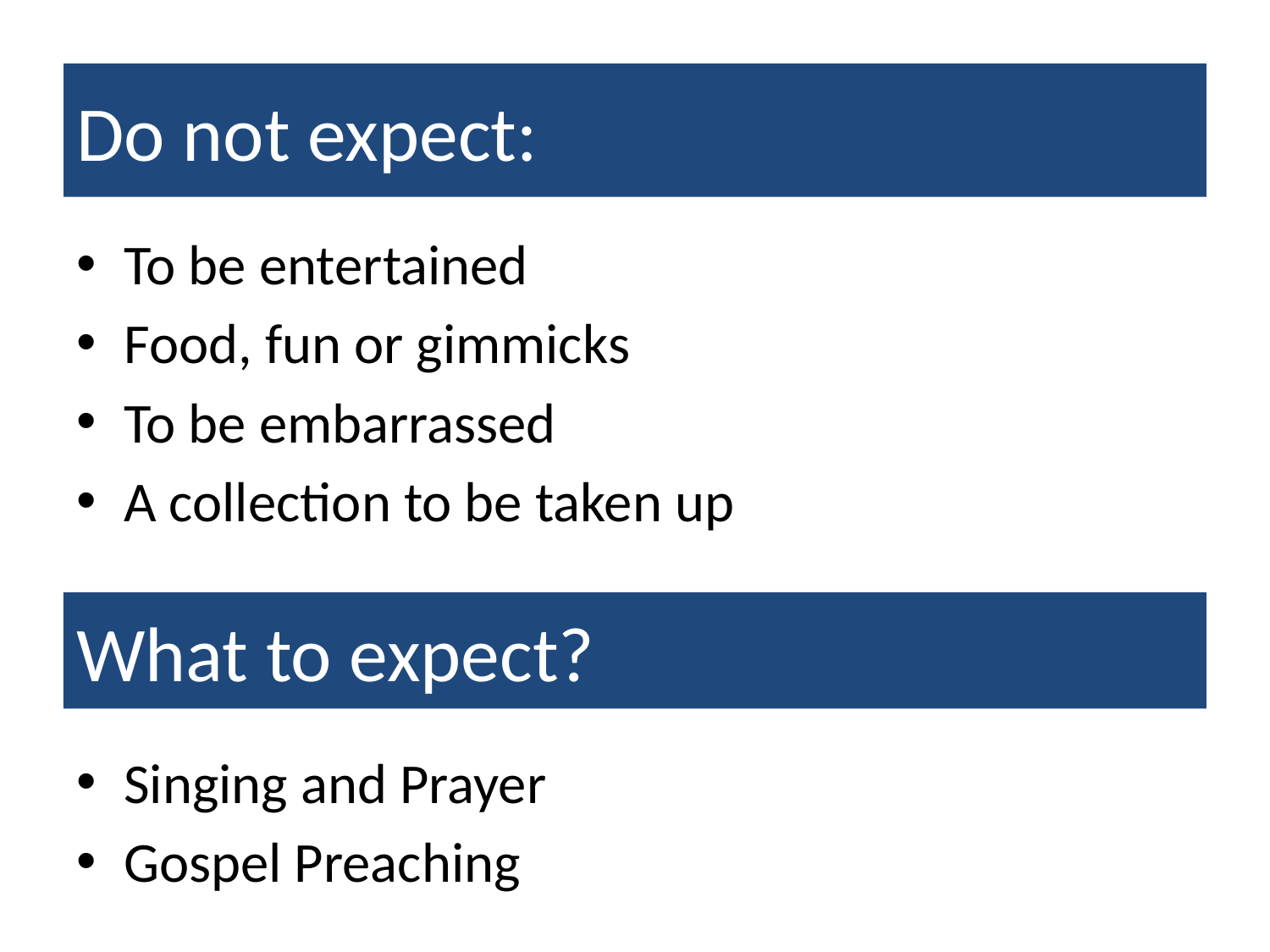

# Do not expect:
To be entertained
Food, fun or gimmicks
To be embarrassed
A collection to be taken up
What to expect?
Singing and Prayer
Gospel Preaching